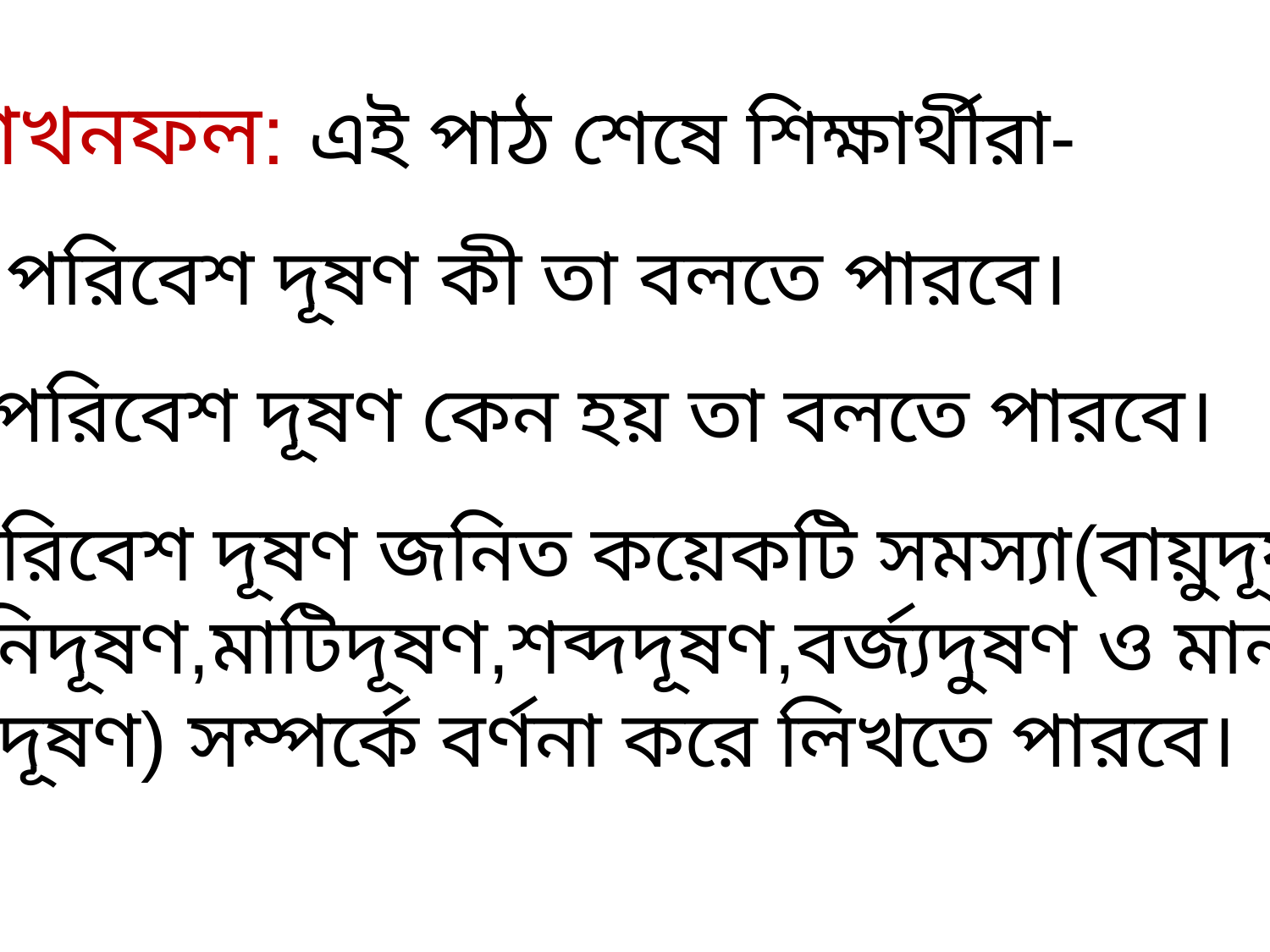

শিখনফল: এই পাঠ শেষে শিক্ষার্থীরা-
# পরিবেশ দূষণ কী তা বলতে পারবে।
# পরিবেশ দূষণ কেন হয় তা বলতে পারবে।
# পরিবেশ দূষণ জনিত কয়েকটি সমস্যা(বায়ুদূষণ,
 পানিদূষণ,মাটিদূষণ,শব্দদূষণ,বর্জ্যদুষণ ও মানব
 সৃষ্টদূষণ) সম্পর্কে বর্ণনা করে লিখতে পারবে।